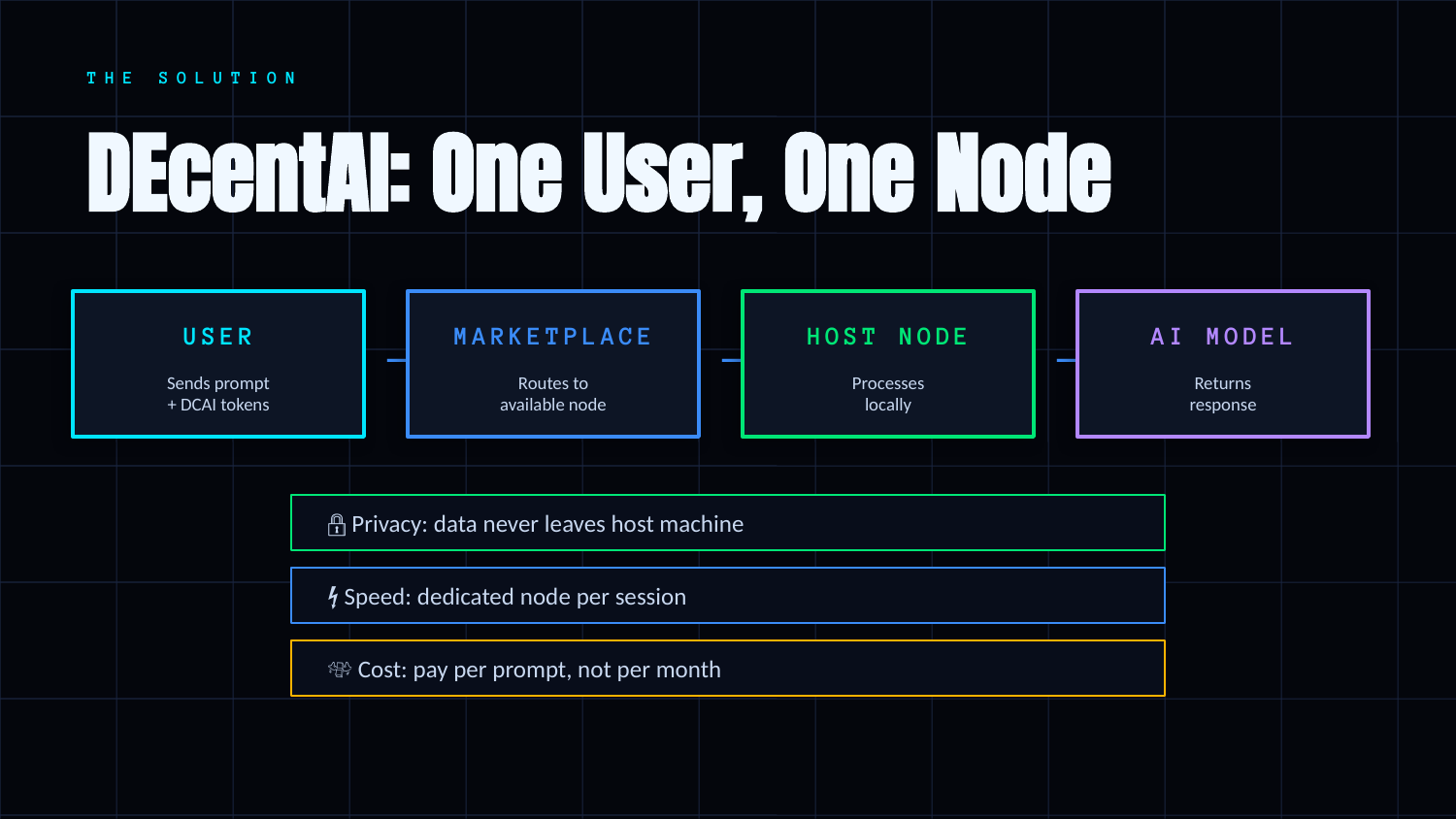

THE SOLUTION
DEcentAI: One User, One Node

USER
MARKETPLACE
HOST NODE
AI MODEL
→
→
→

Sends prompt
+ DCAI tokens
Routes to
available node
Processes
locally
Returns
response

🔒 Privacy: data never leaves host machine

⚡ Speed: dedicated node per session

💸 Cost: pay per prompt, not per month